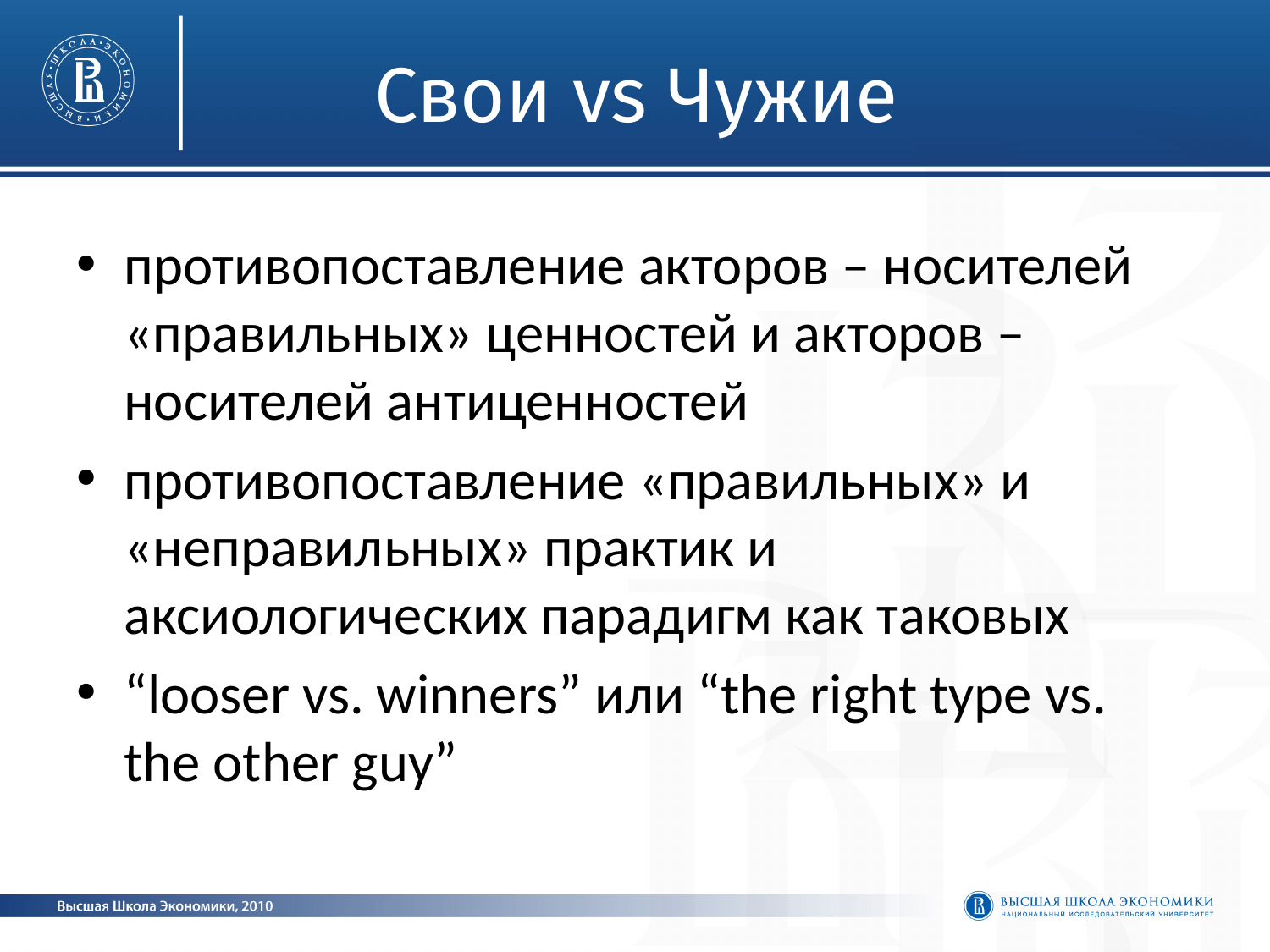

# Свои vs Чужие
противопоставление акторов – носителей «правильных» ценностей и акторов – носителей антиценностей
противопоставление «правильных» и «неправильных» практик и аксиологических парадигм как таковых
“looser vs. winners” или “the right type vs. the other guy”